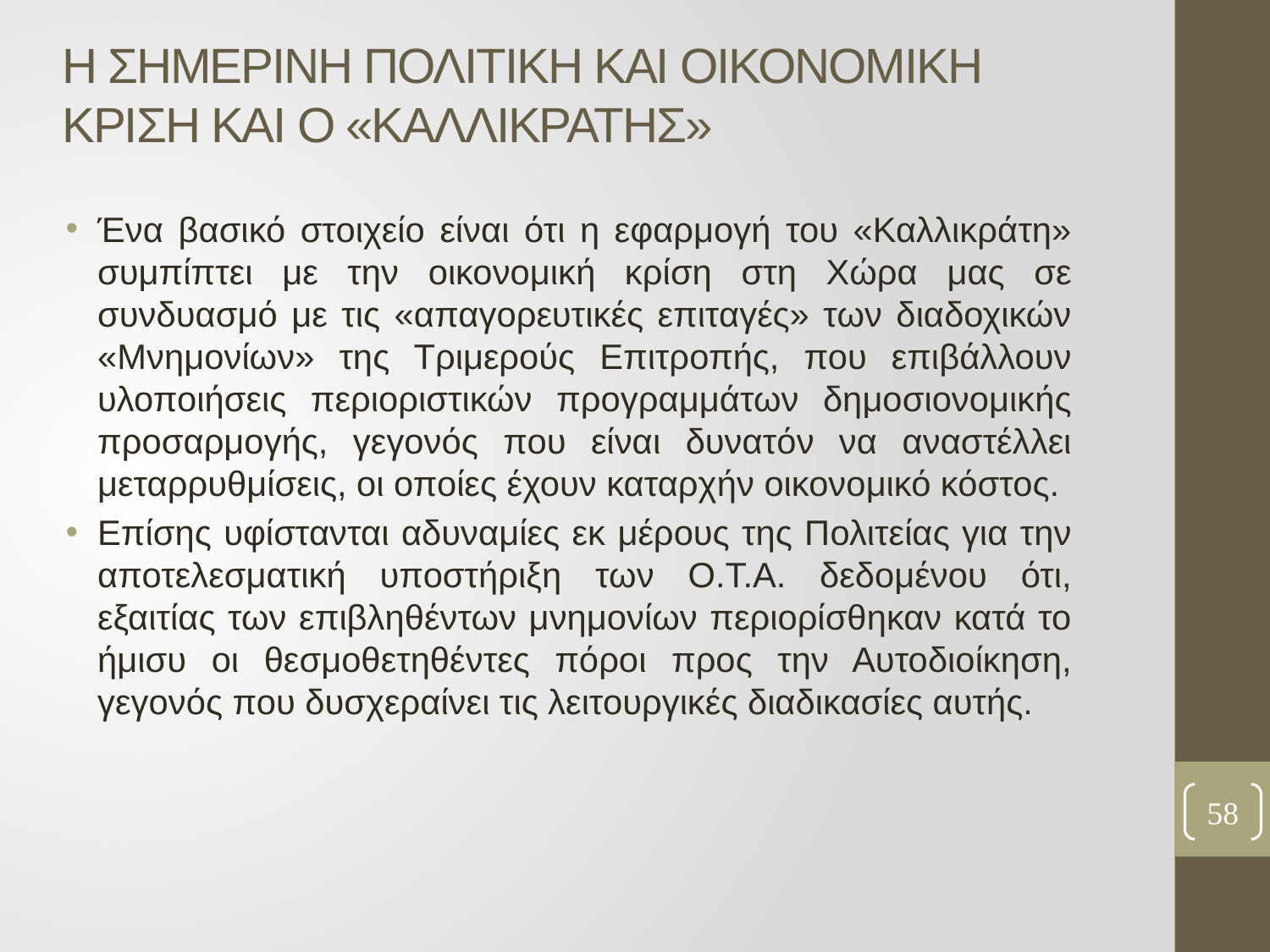

# Η ΣΗΜΕΡΙΝΗ ΠΟΛΙΤΙΚΗ ΚΑΙ ΟΙΚΟΝΟΜΙΚΗ ΚΡΙΣΗ ΚΑΙ Ο «ΚΑΛΛΙΚΡΑΤΗΣ»
Ένα βασικό στοιχείο είναι ότι η εφαρμογή του «Καλλικράτη» συμπίπτει με την οικονομική κρίση στη Χώρα μας σε συνδυασμό με τις «απαγορευτικές επιταγές» των διαδοχικών «Μνημονίων» της Τριμερούς Επιτροπής, που επιβάλλουν υλοποιήσεις περιοριστικών προγραμμάτων δημοσιονομικής προσαρμογής, γεγονός που είναι δυνατόν να αναστέλλει μεταρρυθμίσεις, οι οποίες έχουν καταρχήν οικονομικό κόστος.
Επίσης υφίστανται αδυναμίες εκ μέρους της Πολιτείας για την αποτελεσματική υποστήριξη των Ο.Τ.Α. δεδομένου ότι, εξαιτίας των επιβληθέντων μνημονίων περιορίσθηκαν κατά το ήμισυ οι θεσμοθετηθέντες πόροι προς την Αυτοδιοίκηση, γεγονός που δυσχεραίνει τις λειτουργικές διαδικασίες αυτής.
58